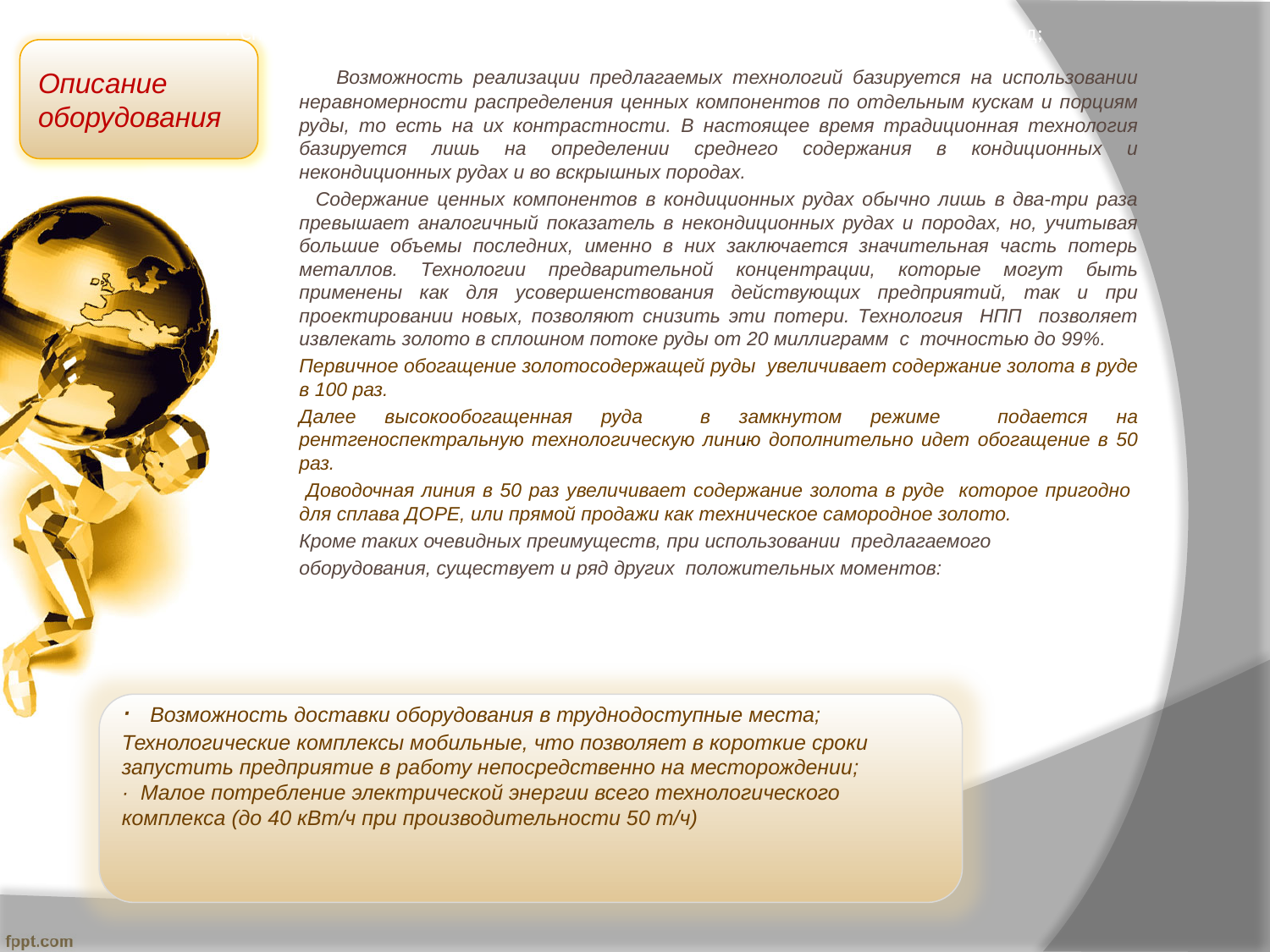

·  Снижение транспортных издержек на доставку к обогатительной фабрике товарных руд;
# Описание оборудования
Описание оборудования
   Возможность реализации предлагаемых технологий базируется на использовании неравномерности распределения ценных компонентов по отдельным кускам и порциям руды, то есть на их контрастности. В настоящее время традиционная технология базируется лишь на определении среднего содержания в кондиционных и некондиционных рудах и во вскрышных породах.
  Содержание ценных компонентов в кондиционных рудах обычно лишь в два-три раза превышает аналогичный показатель в некондиционных рудах и породах, но, учитывая большие объемы последних, именно в них заключается значительная часть потерь металлов. Технологии предварительной концентрации, которые могут быть применены как для усовершенствования действующих предприятий, так и при проектировании новых, позволяют снизить эти потери. Технология  НПП  позволяет извлекать золото в сплошном потоке руды от 20 миллиграмм  с  точностью до 99%.
Первичное обогащение золотосодержащей руды  увеличивает содержание золота в руде в 100 раз.
Далее высокообогащенная руда  в замкнутом режиме  подается на рентгеноспектральную технологическую линию дополнительно идет обогащение в 50 раз.
 Доводочная линия в 50 раз увеличивает содержание золота в руде  которое пригодно  для сплава ДОРЕ, или прямой продажи как техническое самородное золото.
Кроме таких очевидных преимуществ, при использовании  предлагаемого
оборудования, существует и ряд других  положительных моментов:

.

·  Возможность доставки оборудования в труднодоступные места;
Технологические комплексы мобильные, что позволяет в короткие сроки запустить предприятие в работу непосредственно на месторождении;
·  Малое потребление электрической энергии всего технологического комплекса (до 40 кВт/ч при производительности 50 т/ч)